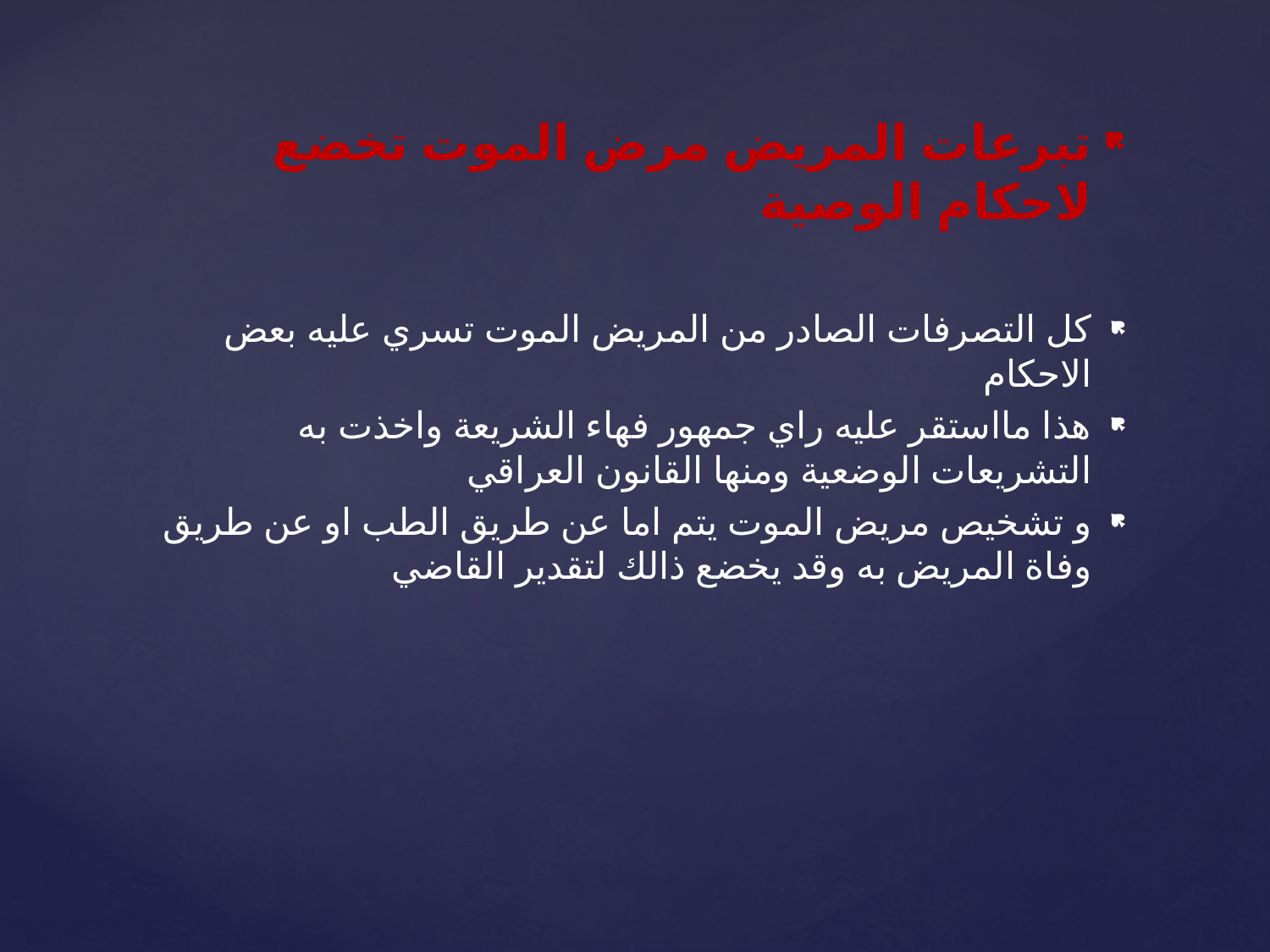

تبرعات المريض مرض الموت تخضع لاحكام الوصية

كل التصرفات الصادر من المريض الموت تسري عليه بعض الاحكام
هذا مااستقر عليه راي جمهور فهاء الشريعة واخذت به التشريعات الوضعية ومنها القانون العراقي
و تشخيص مريض الموت يتم اما عن طريق الطب او عن طريق وفاة المريض به وقد يخضع ذالك لتقدير القاضي